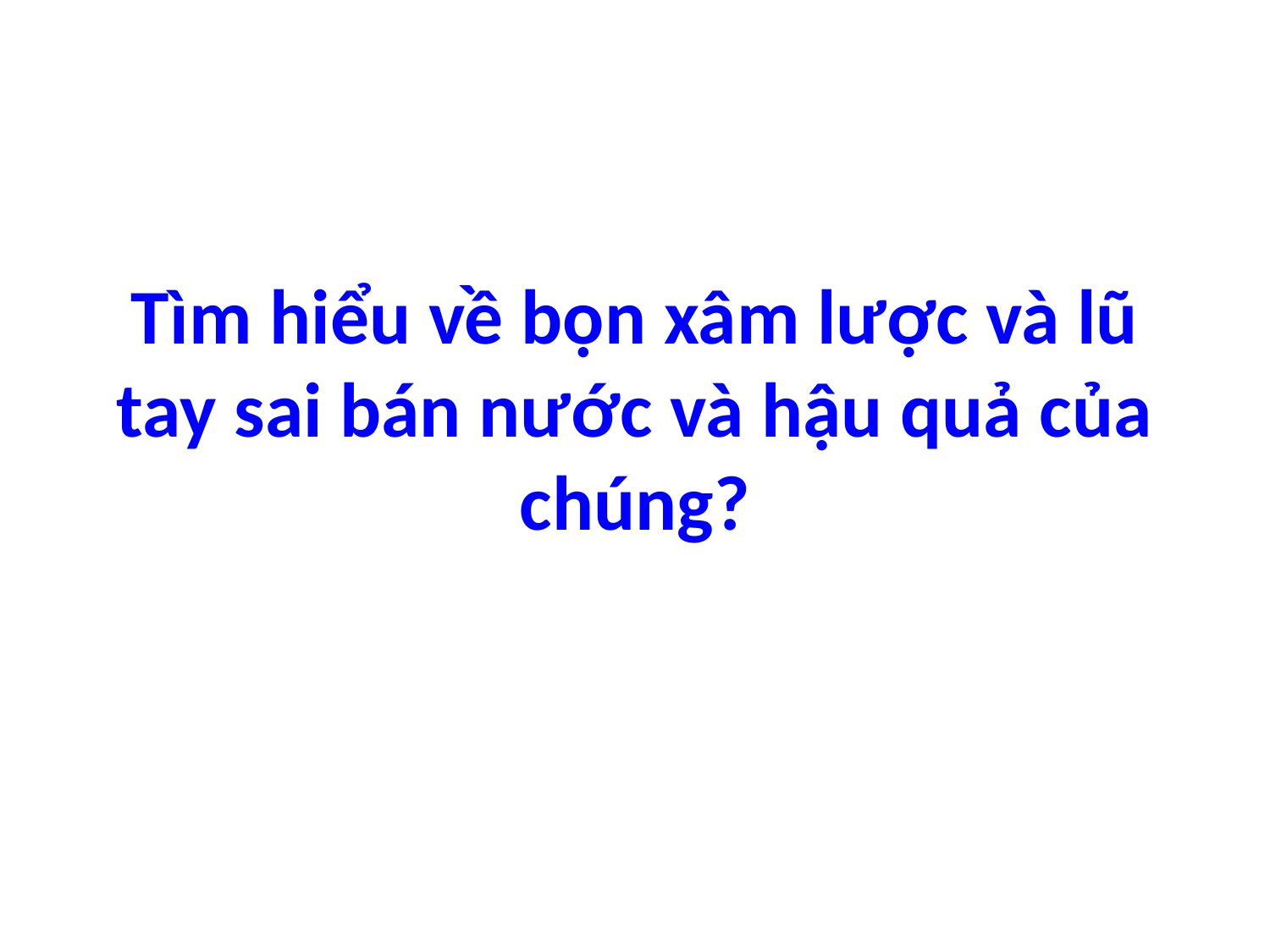

# Tìm hiểu về bọn xâm lược và lũ tay sai bán nước và hậu quả của chúng?